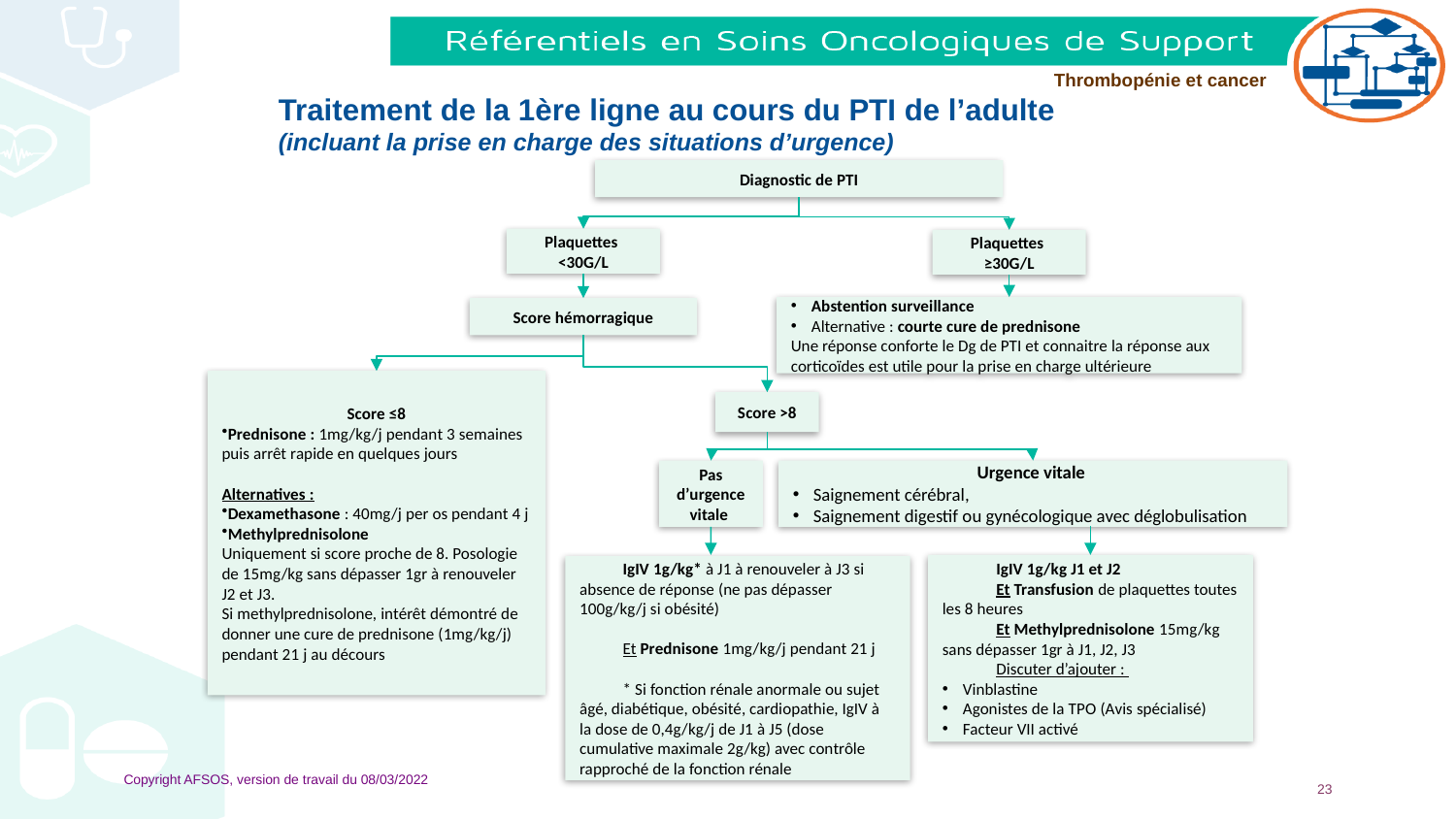

# Traitement de la 1ère ligne au cours du PTI de l’adulte (incluant la prise en charge des situations d’urgence)
Diagnostic de PTI
Plaquettes
<30G/L
Plaquettes
≥30G/L
Abstention surveillance
Alternative : courte cure de prednisone
Une réponse conforte le Dg de PTI et connaitre la réponse aux corticoïdes est utile pour la prise en charge ultérieure
Score hémorragique
Score ≤8
Prednisone : 1mg/kg/j pendant 3 semaines puis arrêt rapide en quelques jours

Alternatives :
Dexamethasone : 40mg/j per os pendant 4 j
Methylprednisolone
Uniquement si score proche de 8. Posologie de 15mg/kg sans dépasser 1gr à renouveler J2 et J3.
Si methylprednisolone, intérêt démontré de donner une cure de prednisone (1mg/kg/j) pendant 21 j au décours
Score >8
Pas d’urgence vitale
Urgence vitale
Saignement cérébral,
Saignement digestif ou gynécologique avec déglobulisation
IgIV 1g/kg J1 et J2
Et Transfusion de plaquettes toutes les 8 heures
Et Methylprednisolone 15mg/kg sans dépasser 1gr à J1, J2, J3
Discuter d’ajouter :
Vinblastine
Agonistes de la TPO (Avis spécialisé)
Facteur VII activé
IgIV 1g/kg* à J1 à renouveler à J3 si absence de réponse (ne pas dépasser 100g/kg/j si obésité)

Et Prednisone 1mg/kg/j pendant 21 j

* Si fonction rénale anormale ou sujet âgé, diabétique, obésité, cardiopathie, IgIV à la dose de 0,4g/kg/j de J1 à J5 (dose cumulative maximale 2g/kg) avec contrôle rapproché de la fonction rénale
Copyright AFSOS, version de travail du 08/03/2022
23